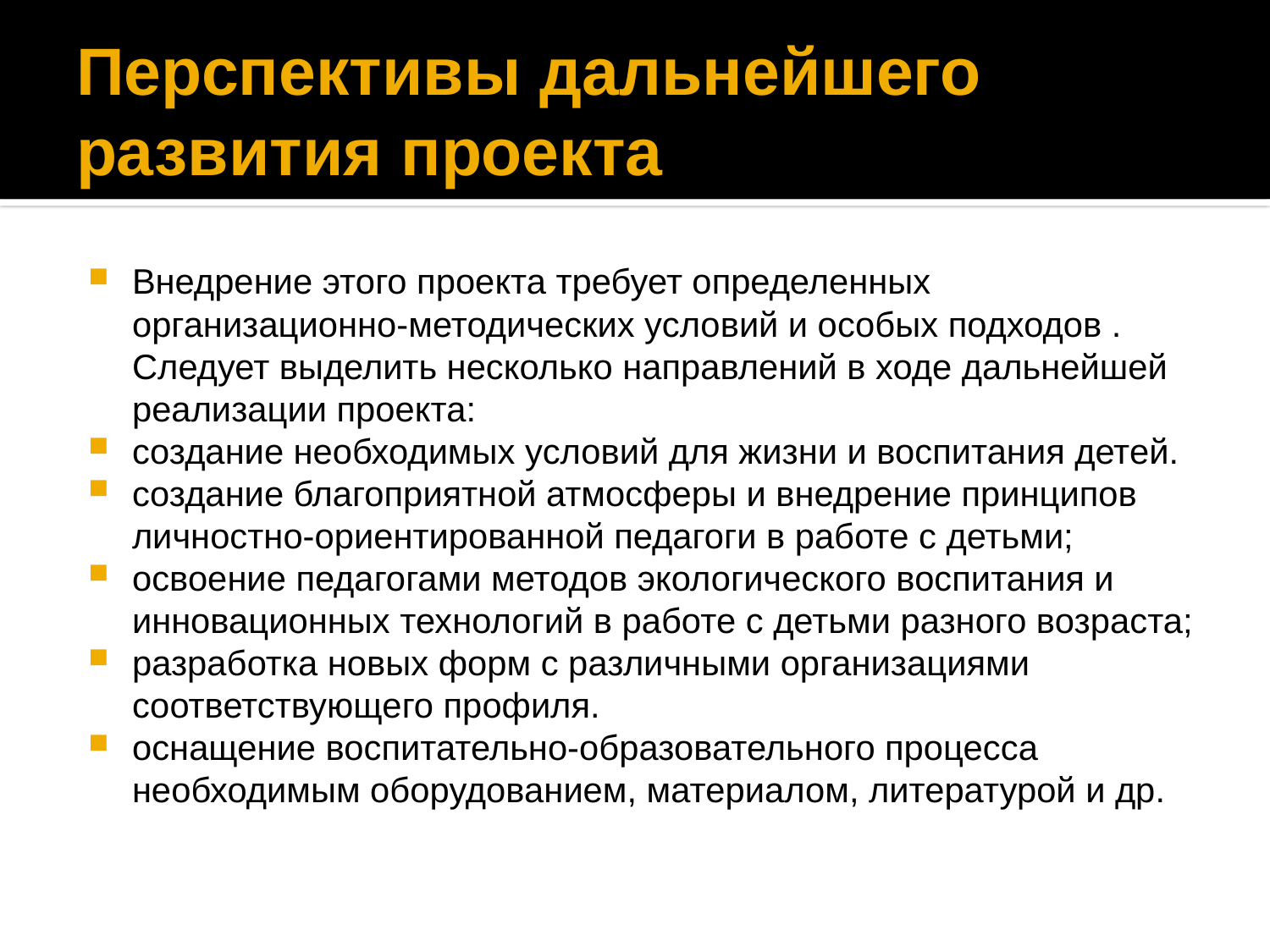

# Перспективы дальнейшего развития проекта
Внедрение этого проекта требует определенных  организационно-методических условий и особых подходов . Следует выделить несколько направлений в ходе дальнейшей реализации проекта:
создание необходимых условий для жизни и воспитания детей.
создание благоприятной атмосферы и внедрение принципов личностно-ориентированной педагоги в работе с детьми;
освоение педагогами методов экологического воспитания и инновационных технологий в работе с детьми разного возраста;
разработка новых форм с различными организациями соответствующего профиля.
оснащение воспитательно-образовательного процесса необходимым оборудованием, материалом, литературой и др.